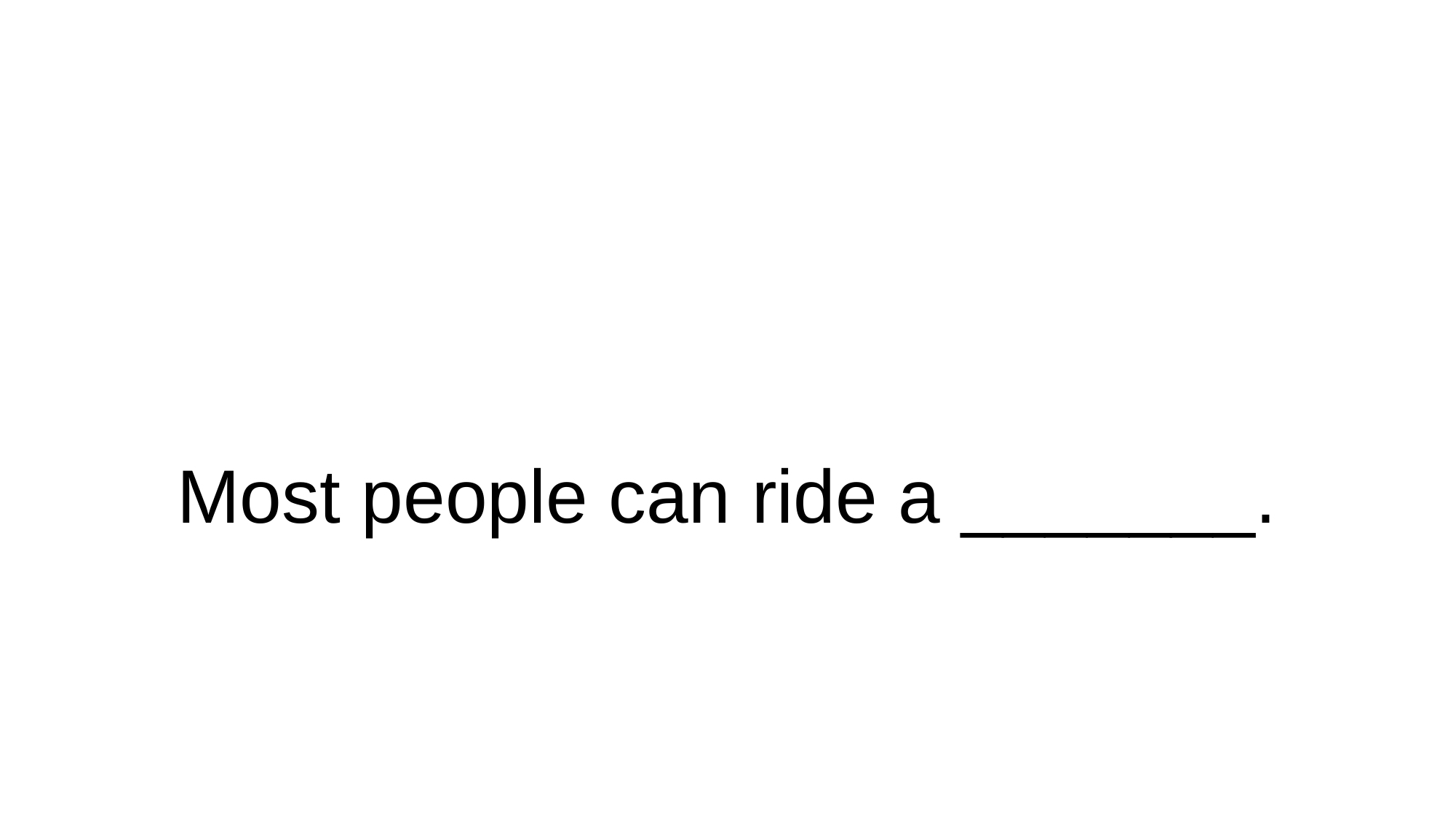

# Most people can ride a _______.